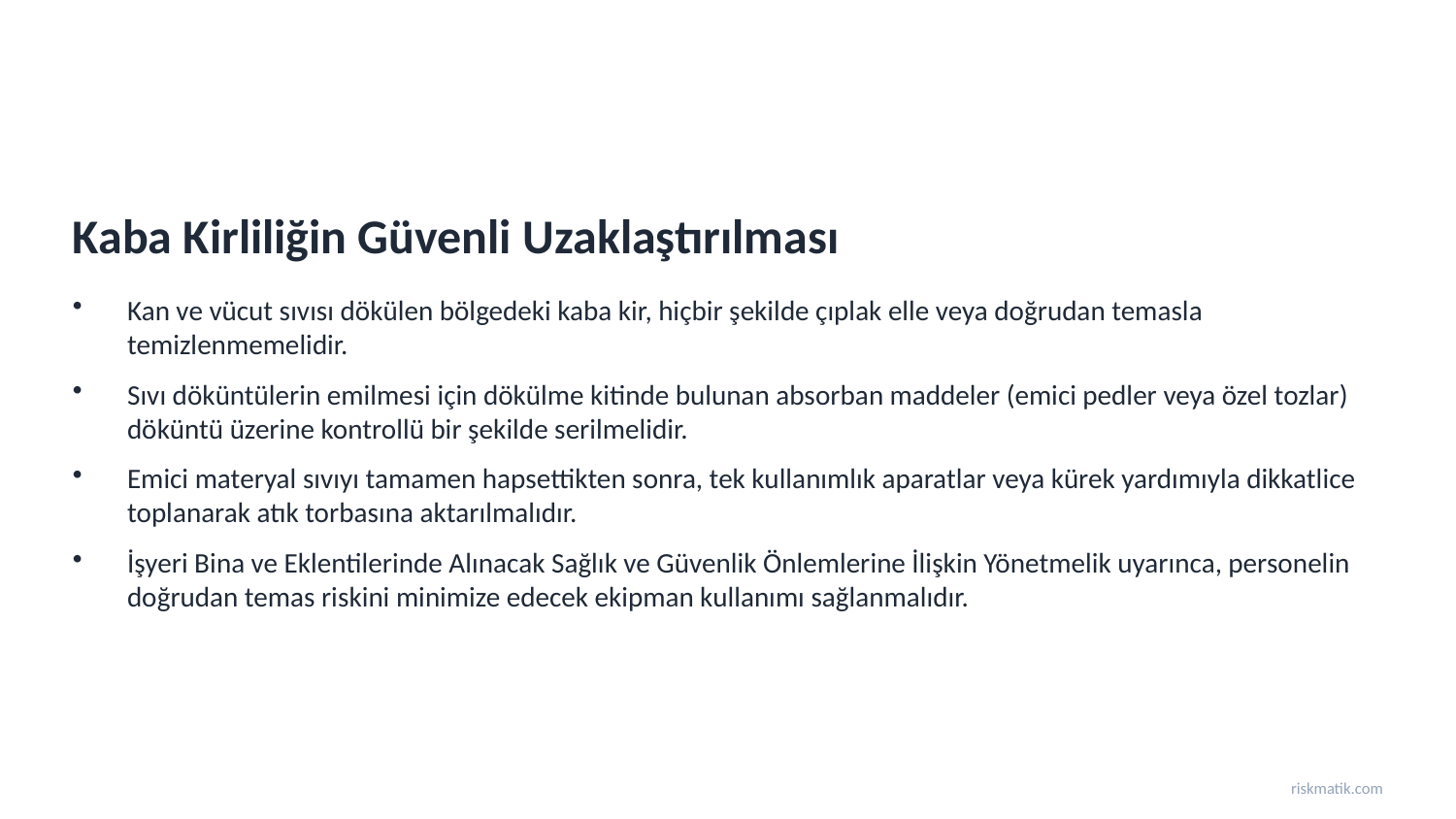

Kaba Kirliliğin Güvenli Uzaklaştırılması
Kan ve vücut sıvısı dökülen bölgedeki kaba kir, hiçbir şekilde çıplak elle veya doğrudan temasla temizlenmemelidir.
Sıvı döküntülerin emilmesi için dökülme kitinde bulunan absorban maddeler (emici pedler veya özel tozlar) döküntü üzerine kontrollü bir şekilde serilmelidir.
Emici materyal sıvıyı tamamen hapsettikten sonra, tek kullanımlık aparatlar veya kürek yardımıyla dikkatlice toplanarak atık torbasına aktarılmalıdır.
İşyeri Bina ve Eklentilerinde Alınacak Sağlık ve Güvenlik Önlemlerine İlişkin Yönetmelik uyarınca, personelin doğrudan temas riskini minimize edecek ekipman kullanımı sağlanmalıdır.
riskmatik.com